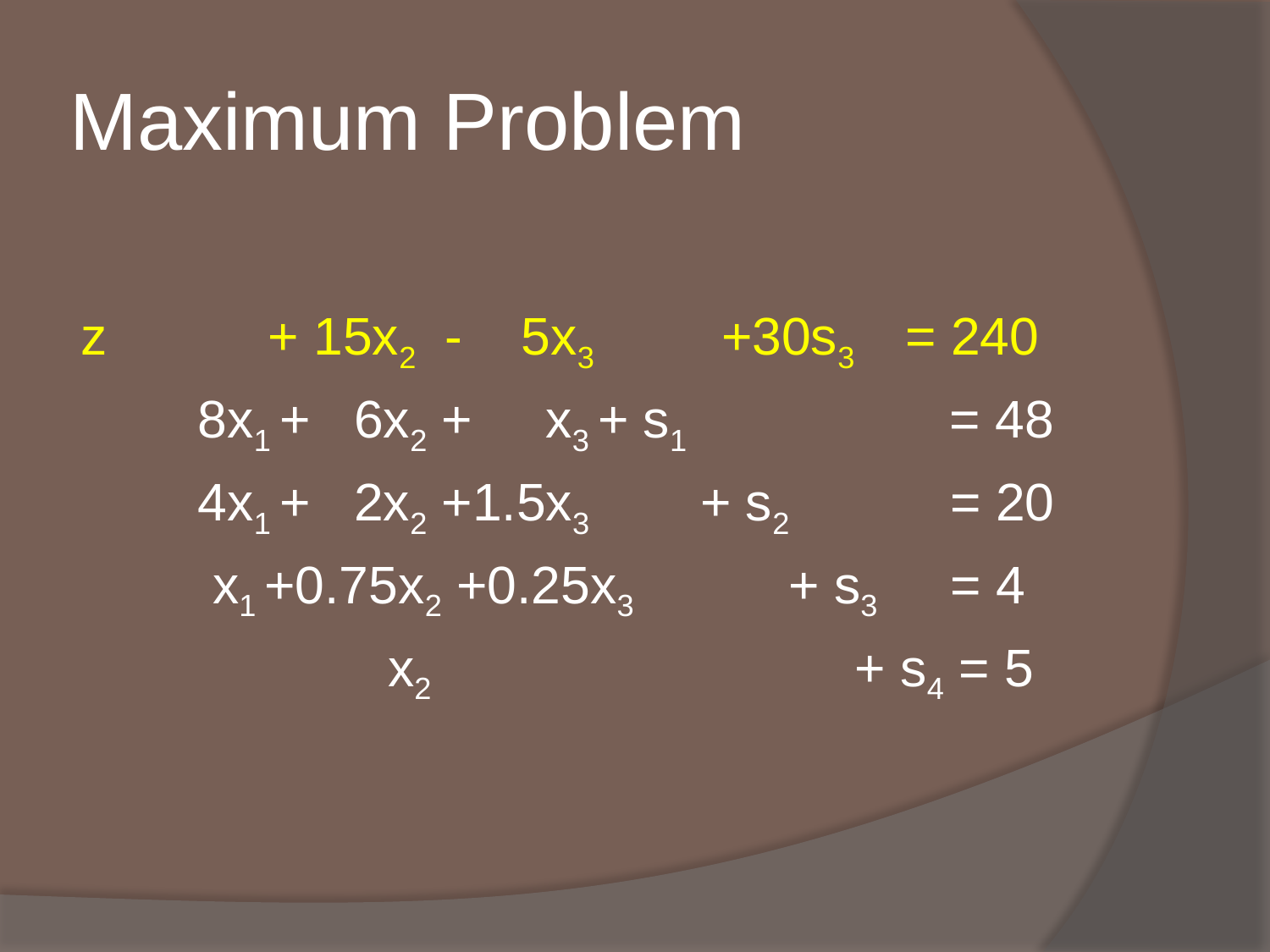

# Maximum Problem

z           + 15x2  -    5x3               +30s3      = 240
        8x1 +   6x2 +     x3 + s1                  = 48
        4x1 +   2x2 +1.5x3        + s2           = 20
         x1 +0.75x2 +0.25x3           + s3     = 4
                     x2                             + s4 = 5